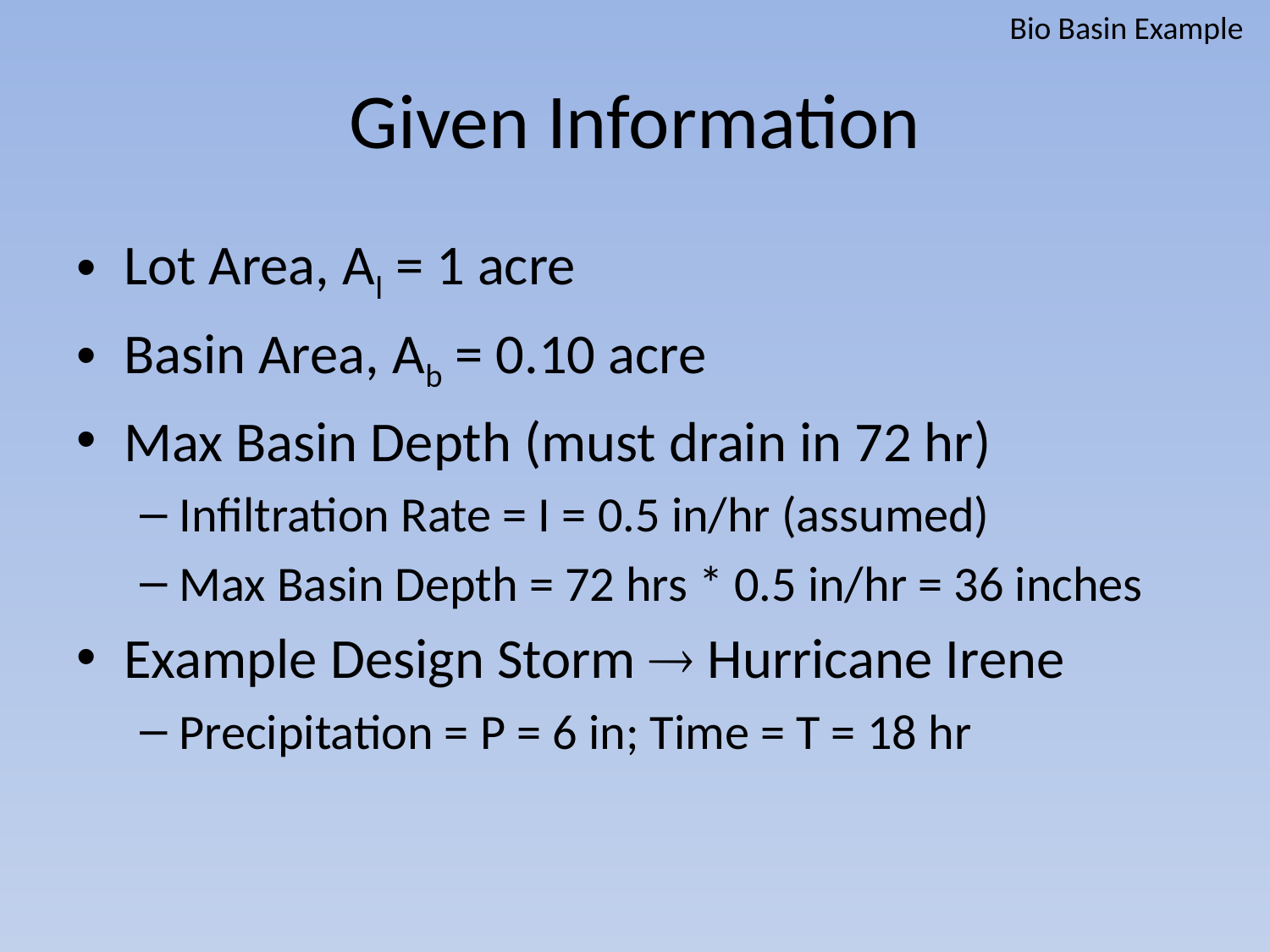

Bio Basin Example
# Given Information
Lot Area, Al = 1 acre
Basin Area, Ab = 0.10 acre
Max Basin Depth (must drain in 72 hr)
Infiltration Rate = I = 0.5 in/hr (assumed)
Max Basin Depth = 72 hrs * 0.5 in/hr = 36 inches
Example Design Storm → Hurricane Irene
Precipitation = P = 6 in; Time = T = 18 hr